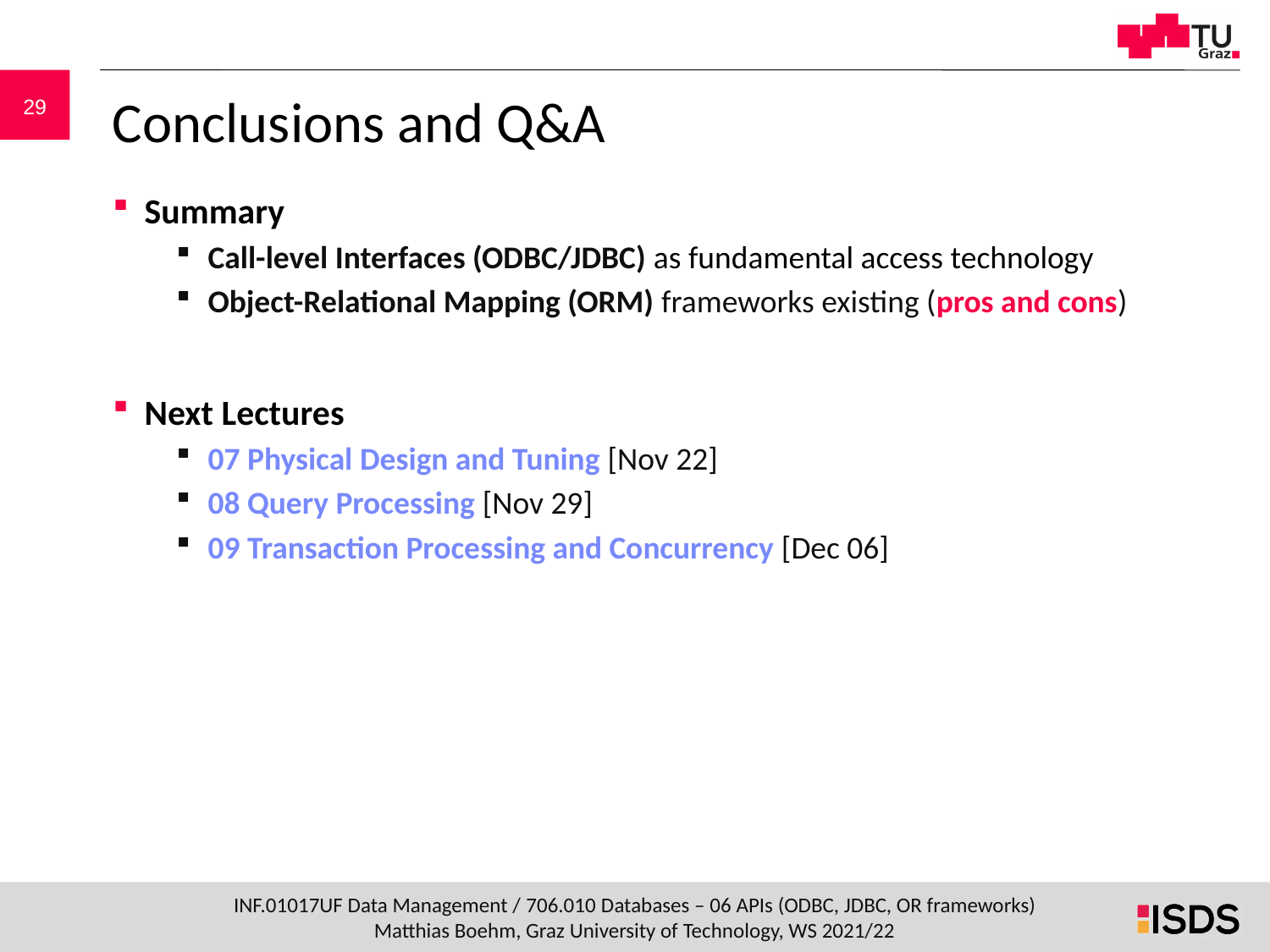

# Conclusions and Q&A
Summary
Call-level Interfaces (ODBC/JDBC) as fundamental access technology
Object-Relational Mapping (ORM) frameworks existing (pros and cons)

Next Lectures
07 Physical Design and Tuning [Nov 22]
08 Query Processing [Nov 29]
09 Transaction Processing and Concurrency [Dec 06]